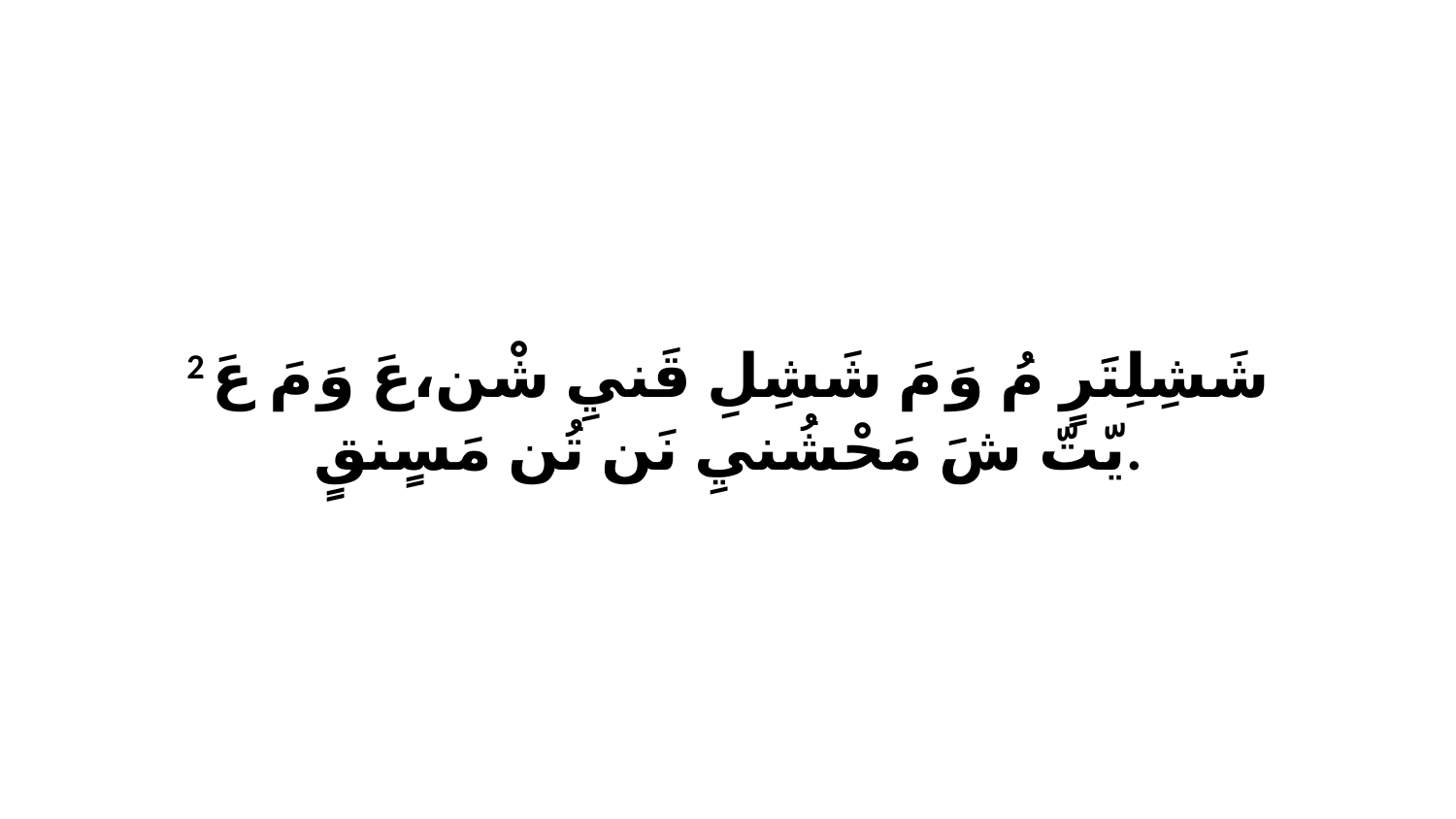

2 شَشِلِتَرٍ مُ وَ مَ شَشِلِ قَنيِ شْن،عَ وَ مَ عَ يّتّ شَ مَحْشُنيِ نَن تُن مَسٍنقٍ.